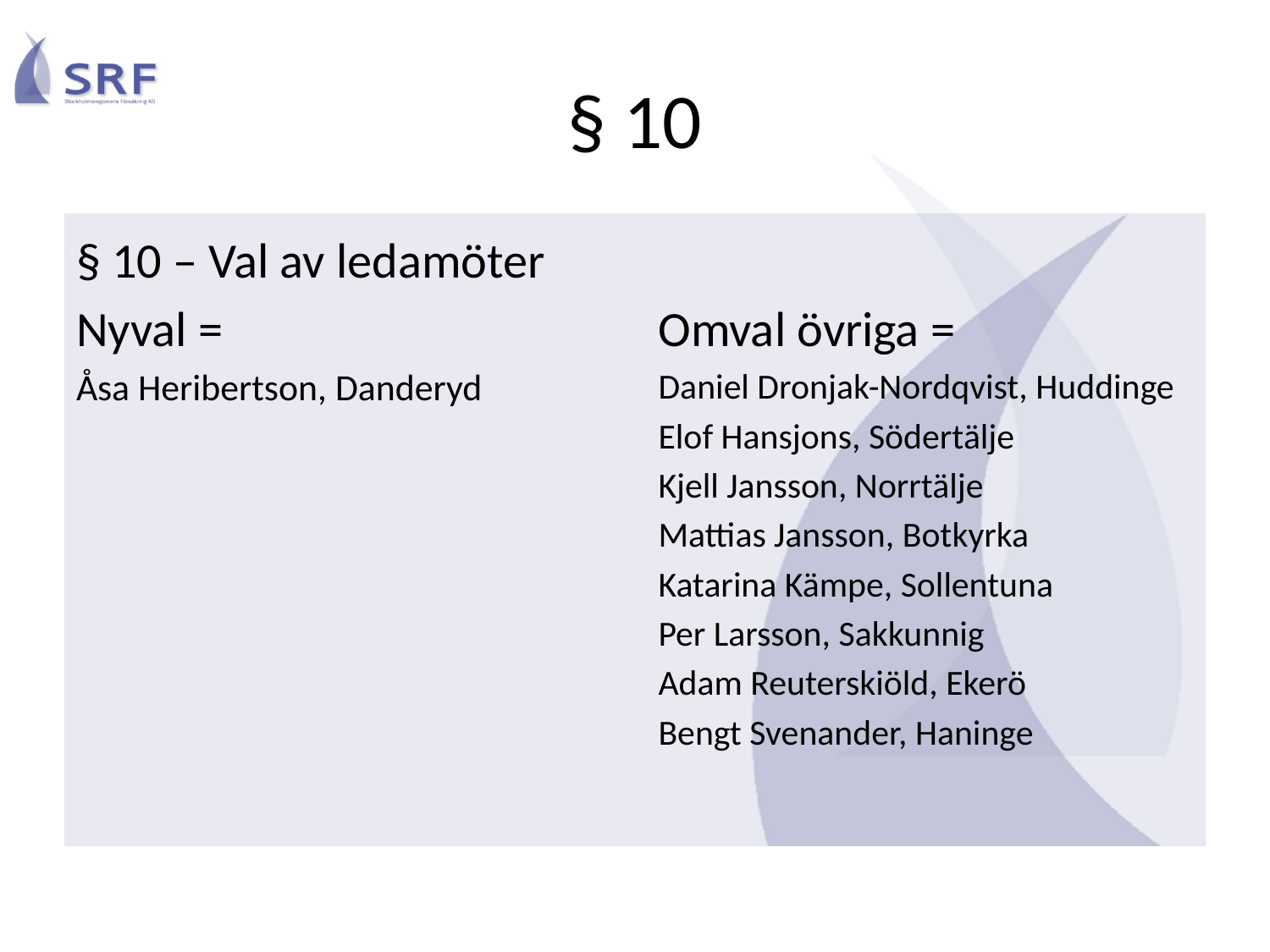

# § 10
§ 10 – Val av ledamöter
Nyval =
Åsa Heribertson, Danderyd

Omval övriga =
Daniel Dronjak-Nordqvist, Huddinge
Elof Hansjons, Södertälje
Kjell Jansson, Norrtälje
Mattias Jansson, Botkyrka
Katarina Kämpe, Sollentuna
Per Larsson, Sakkunnig
Adam Reuterskiöld, Ekerö
Bengt Svenander, Haninge